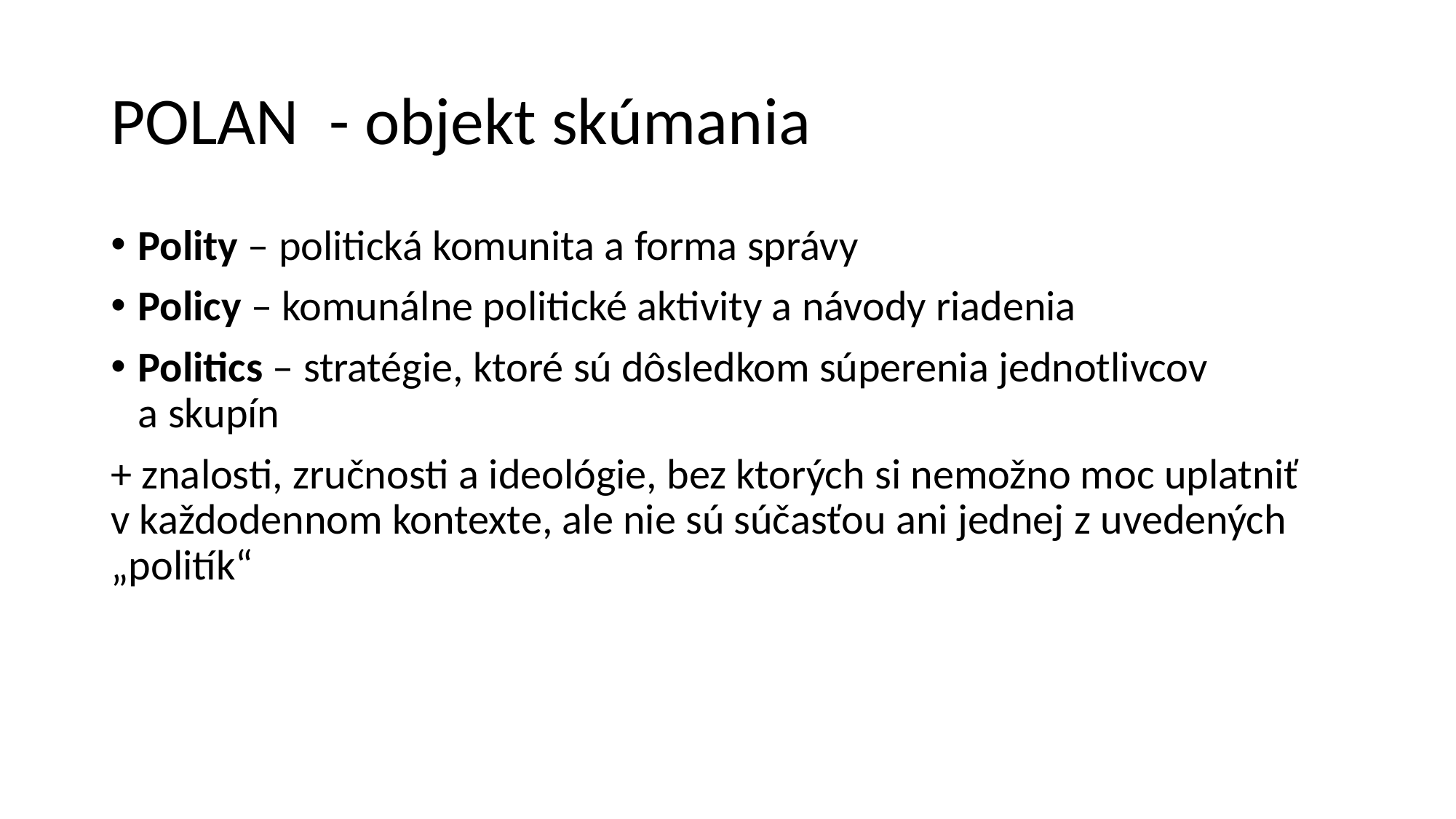

# POLAN  - objekt skúmania
Polity – politická komunita a forma správy
Policy – komunálne politické aktivity a návody riadenia
Politics – stratégie, ktoré sú dôsledkom súperenia jednotlivcov a skupín
+ znalosti, zručnosti a ideológie, bez ktorých si nemožno moc uplatniť v každodennom kontexte, ale nie sú súčasťou ani jednej z uvedených „politík“